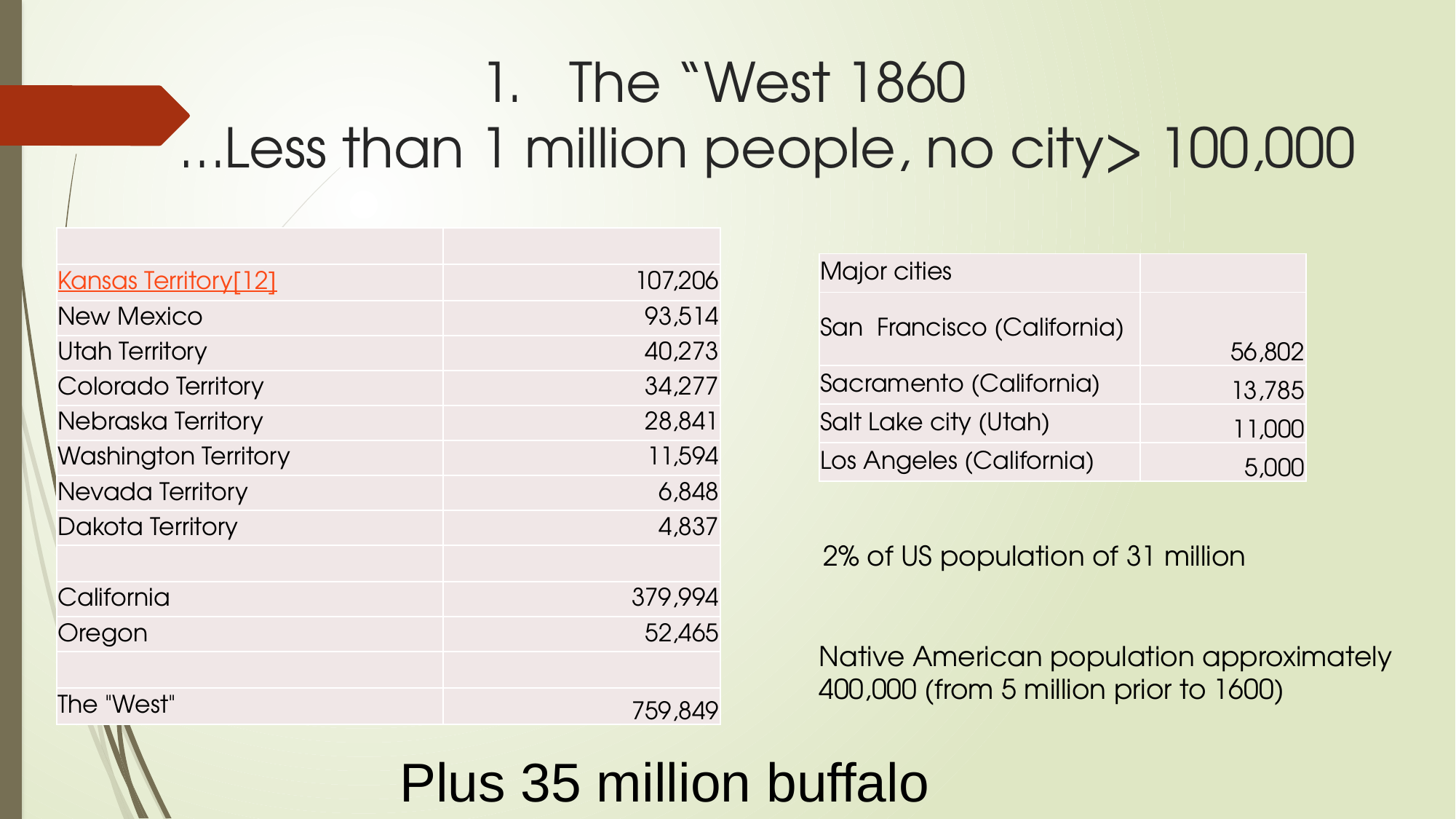

# The “West 1860 …Less than 1 million people, no city> 100,000
|  |  |
| --- | --- |
| Kansas Territory[12] | 107,206 |
| New Mexico | 93,514 |
| Utah Territory | 40,273 |
| Colorado Territory | 34,277 |
| Nebraska Territory | 28,841 |
| Washington Territory | 11,594 |
| Nevada Territory | 6,848 |
| Dakota Territory | 4,837 |
|  |  |
| California | 379,994 |
| Oregon | 52,465 |
|  |  |
| The "West" | 759,849 |
| Major cities |  |
| --- | --- |
| San Francisco (California) | 56,802 |
| Sacramento (California) | 13,785 |
| Salt Lake city (Utah) | 11,000 |
| Los Angeles (California) | 5,000 |
2% of US population of 31 million
Native American population approximately
400,000 (from 5 million prior to 1600)
Plus 35 million buffalo